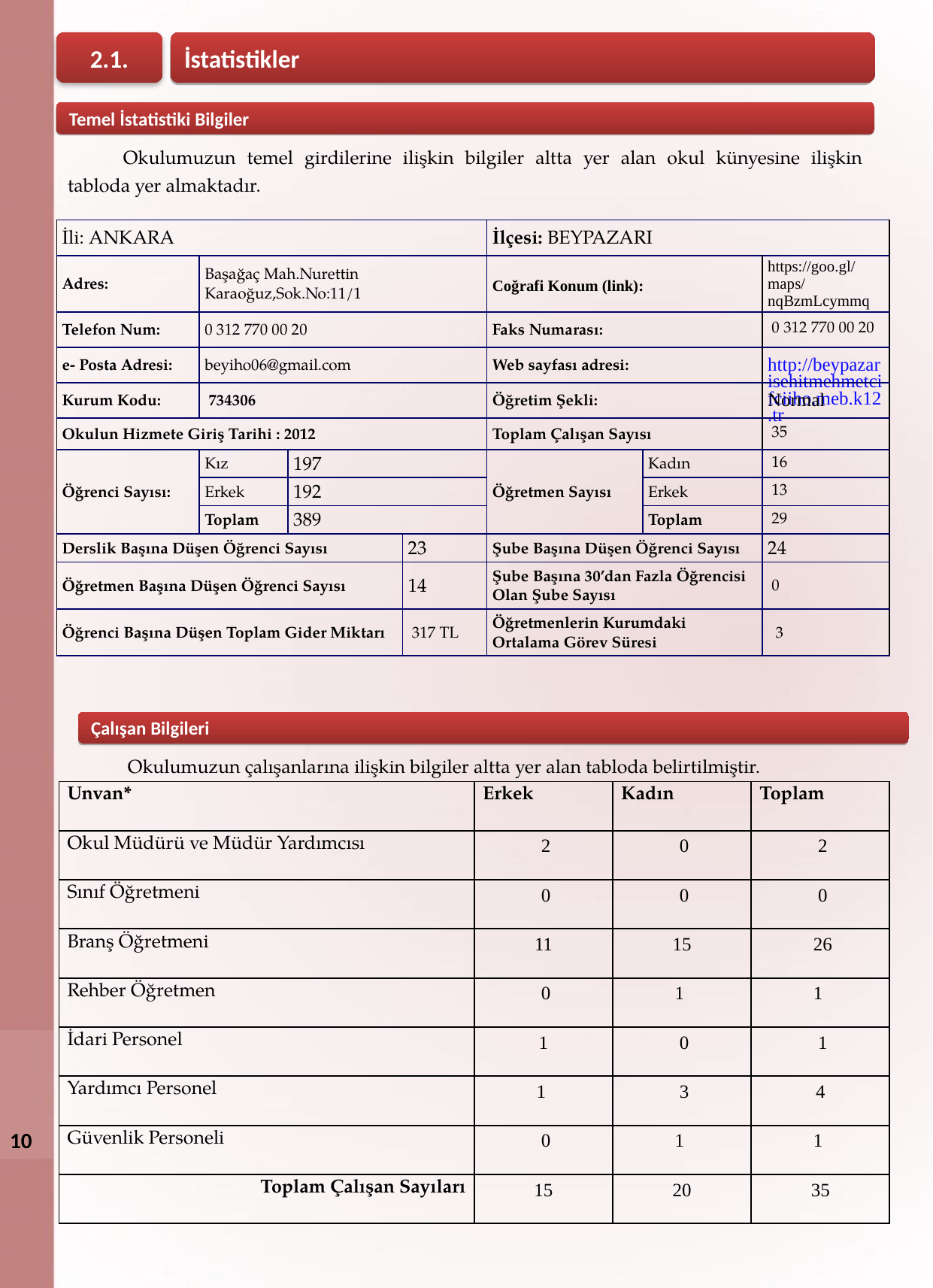

İstatistikler
2.1.
Temel İstatistiki Bilgiler
Okulumuzun temel girdilerine ilişkin bilgiler altta yer alan okul künyesine ilişkin tabloda yer almaktadır.
| İli: ANKARA |  |  |  | İlçesi: BEYPAZARI |  |  |
| --- | --- | --- | --- | --- | --- | --- |
| Adres: | Başağaç Mah.Nurettin Karaoğuz,Sok.No:11/1 |  |  | Coğrafi Konum (link): |  | https://goo.gl/maps/nqBzmLcymmq |
| Telefon Num: | 0 312 770 00 20 |  |  | Faks Numarası: |  | 0 312 770 00 20 |
| e- Posta Adresi: | beyiho06@gmail.com |  |  | Web sayfası adresi: |  | http://beypazarisehitmehmetcifciiho.meb.k12.tr |
| Kurum Kodu: | 734306 |  |  | Öğretim Şekli: |  | Normal |
| Okulun Hizmete Giriş Tarihi : 2012 |  |  |  | Toplam Çalışan Sayısı |  | 35 |
| Öğrenci Sayısı: | Kız | 197 |  | Öğretmen Sayısı | Kadın | 16 |
|  | Erkek | 192 |  |  | Erkek | 13 |
|  | Toplam | 389 |  |  | Toplam | 29 |
| Derslik Başına Düşen Öğrenci Sayısı |  |  | 23 | Şube Başına Düşen Öğrenci Sayısı |  | 24 |
| Öğretmen Başına Düşen Öğrenci Sayısı |  |  | 14 | Şube Başına 30’dan Fazla Öğrencisi Olan Şube Sayısı |  | 0 |
| Öğrenci Başına Düşen Toplam Gider Miktarı |  |  | 317 TL | Öğretmenlerin Kurumdaki Ortalama Görev Süresi |  | 3 |
Çalışan Bilgileri
Okulumuzun çalışanlarına ilişkin bilgiler altta yer alan tabloda belirtilmiştir.
| Unvan\* | Erkek | Kadın | Toplam |
| --- | --- | --- | --- |
| Okul Müdürü ve Müdür Yardımcısı | 2 | 0 | 2 |
| Sınıf Öğretmeni | 0 | 0 | 0 |
| Branş Öğretmeni | 11 | 15 | 26 |
| Rehber Öğretmen | 0 | 1 | 1 |
| İdari Personel | 1 | 0 | 1 |
| Yardımcı Personel | 1 | 3 | 4 |
| Güvenlik Personeli | 0 | 1 | 1 |
| Toplam Çalışan Sayıları | 15 | 20 | 35 |
10